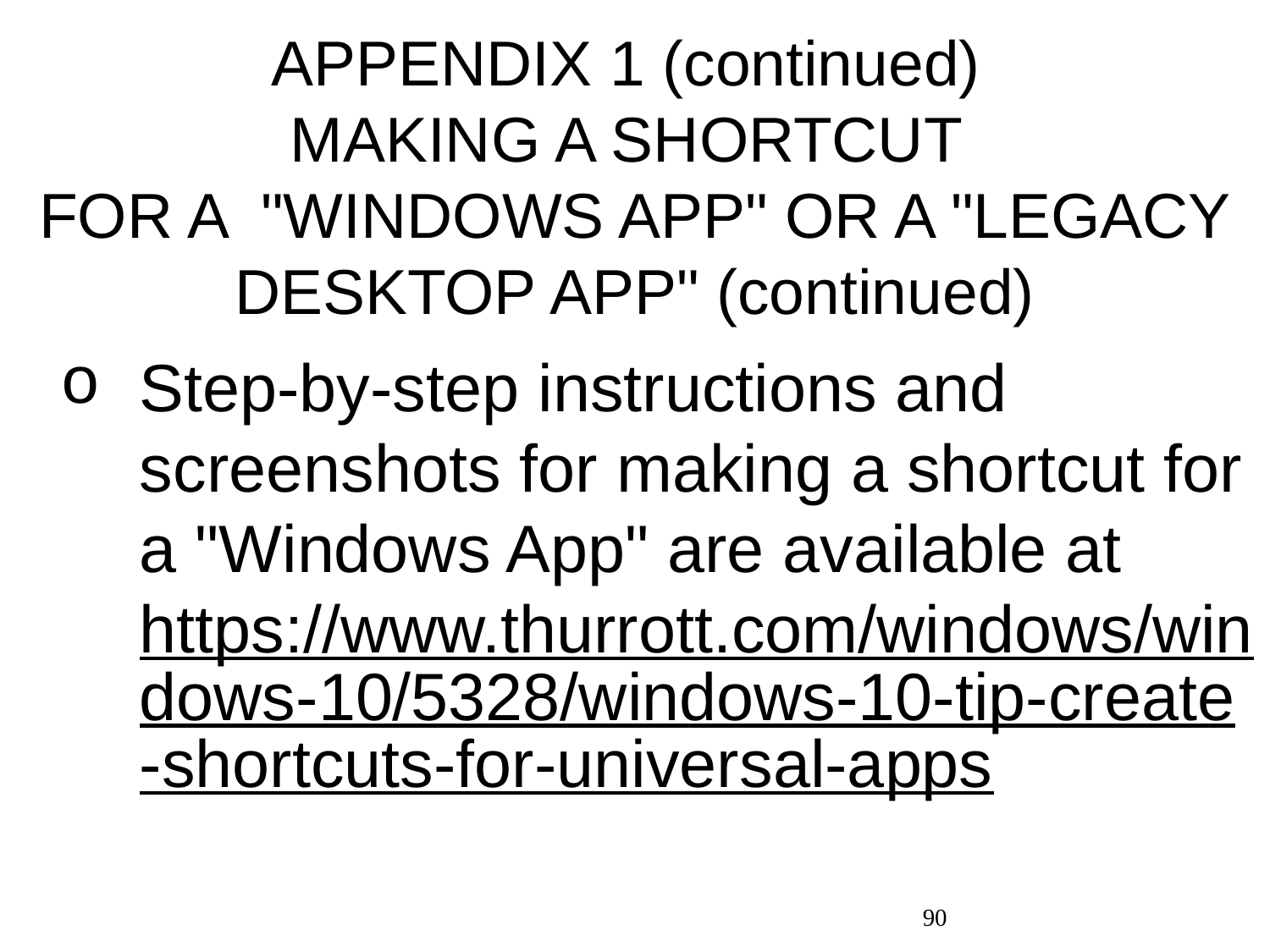

# APPENDIX 1 (continued) MAKING A SHORTCUT FOR A  "WINDOWS APP" OR A "LEGACY DESKTOP APP" (continued)
Step-by-step instructions and screenshots for making a shortcut for a "Windows App" are available at https://www.thurrott.com/windows/windows-10/5328/windows-10-tip-create-shortcuts-for-universal-apps
90